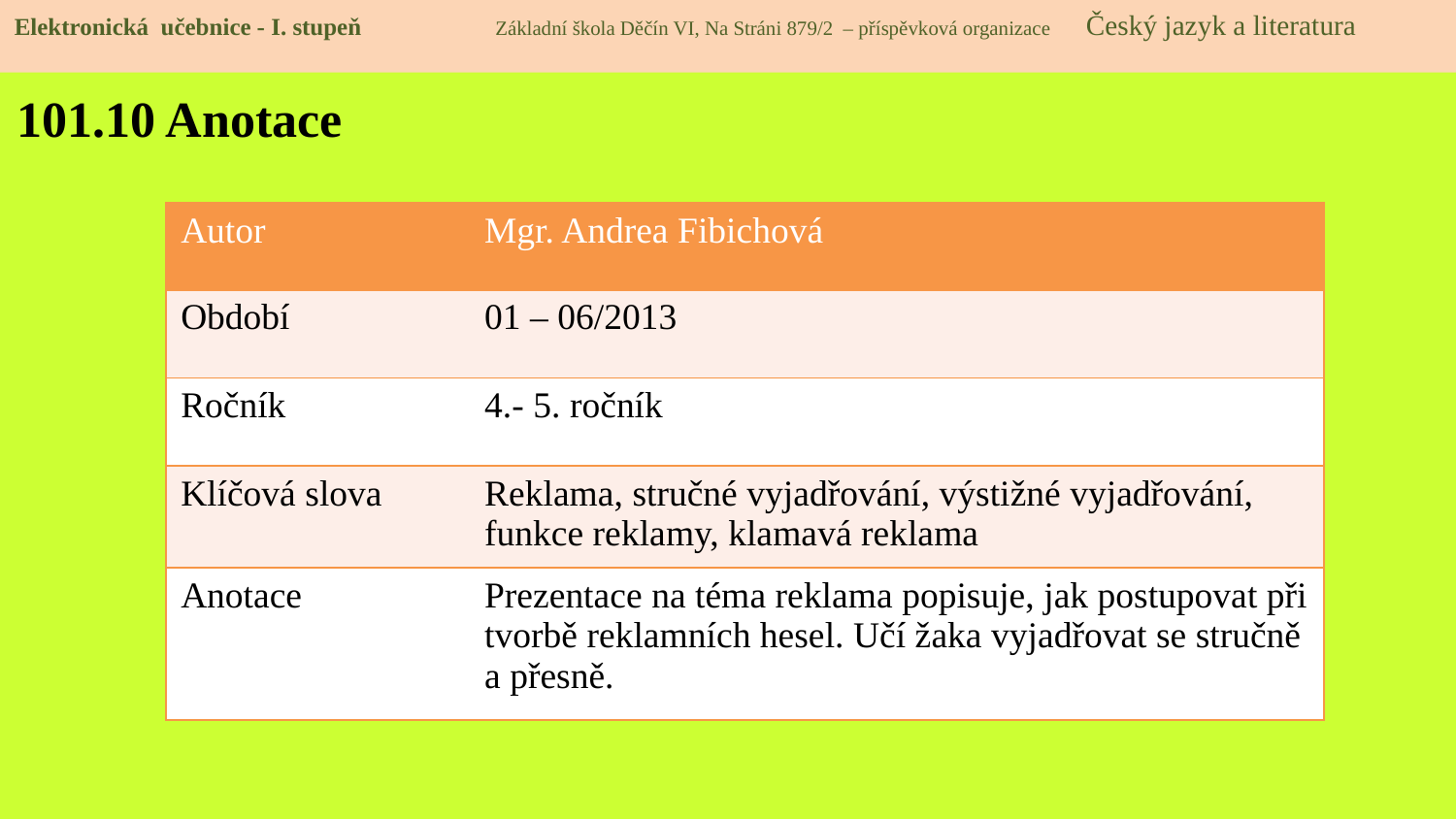

Elektronická  učebnice - I. stupeň                      Základní škola Děčín VI, Na Stráni 879/2  – příspěvková organizace       Český jazyk a literatura

101.10 Anotace
| Autor | Mgr. Andrea Fibichová |
| --- | --- |
| Období | 01 – 06/2013 |
| Ročník | 4.- 5. ročník |
| Klíčová slova | Reklama, stručné vyjadřování, výstižné vyjadřování, funkce reklamy, klamavá reklama |
| Anotace | Prezentace na téma reklama popisuje, jak postupovat při tvorbě reklamních hesel. Učí žaka vyjadřovat se stručně a přesně. |